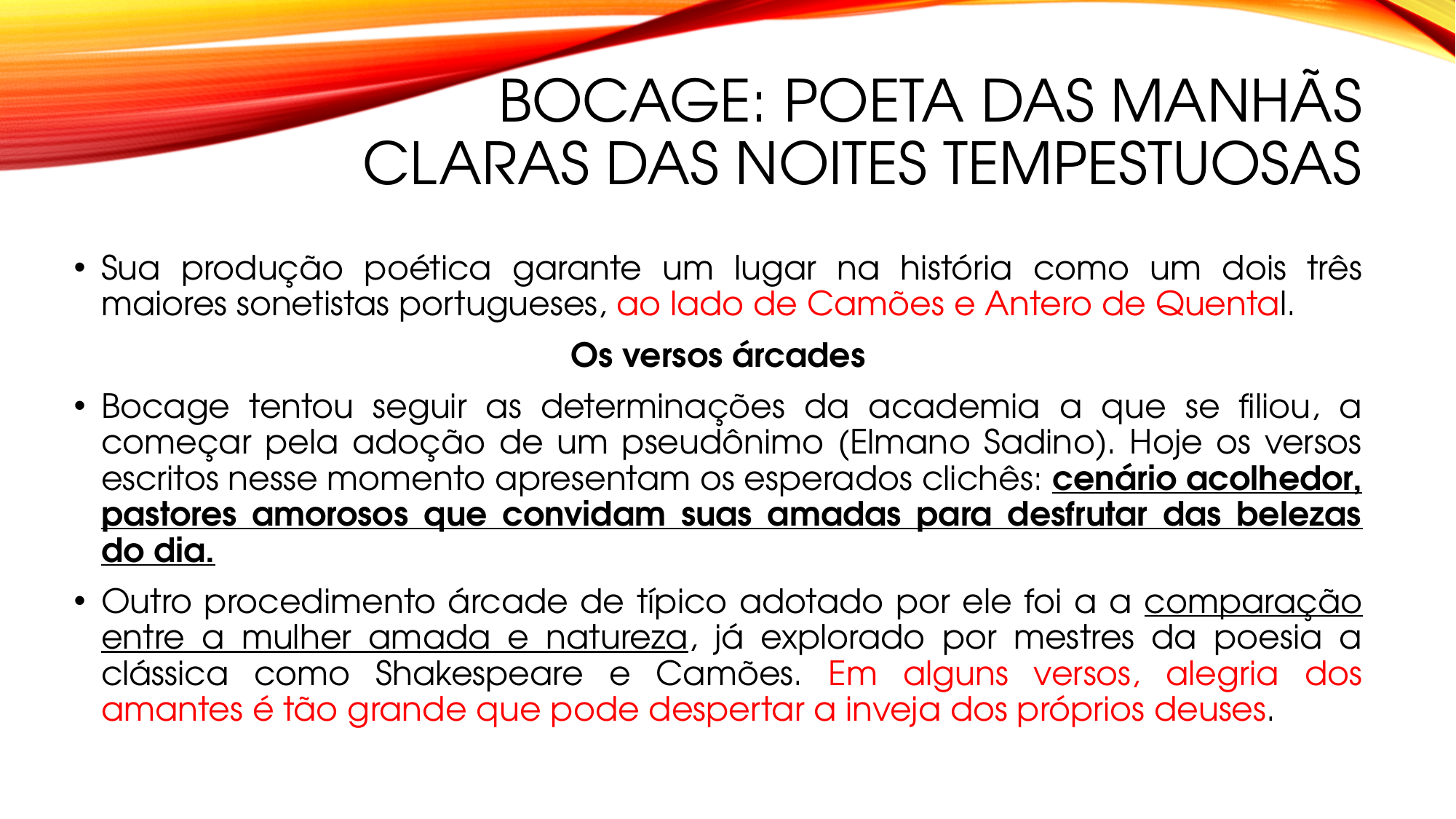

# Bocage: Poeta das manhãs claras das noites tempestuosas
Sua produção poética garante um lugar na história como um dois três maiores sonetistas portugueses, ao lado de Camões e Antero de Quental.
Os versos árcades
Bocage tentou seguir as determinações da academia a que se filiou, a começar pela adoção de um pseudônimo (Elmano Sadino). Hoje os versos escritos nesse momento apresentam os esperados clichês: cenário acolhedor, pastores amorosos que convidam suas amadas para desfrutar das belezas do dia.
Outro procedimento árcade de típico adotado por ele foi a a comparação entre a mulher amada e natureza, já explorado por mestres da poesia a clássica como Shakespeare e Camões. Em alguns versos, alegria dos amantes é tão grande que pode despertar a inveja dos próprios deuses.